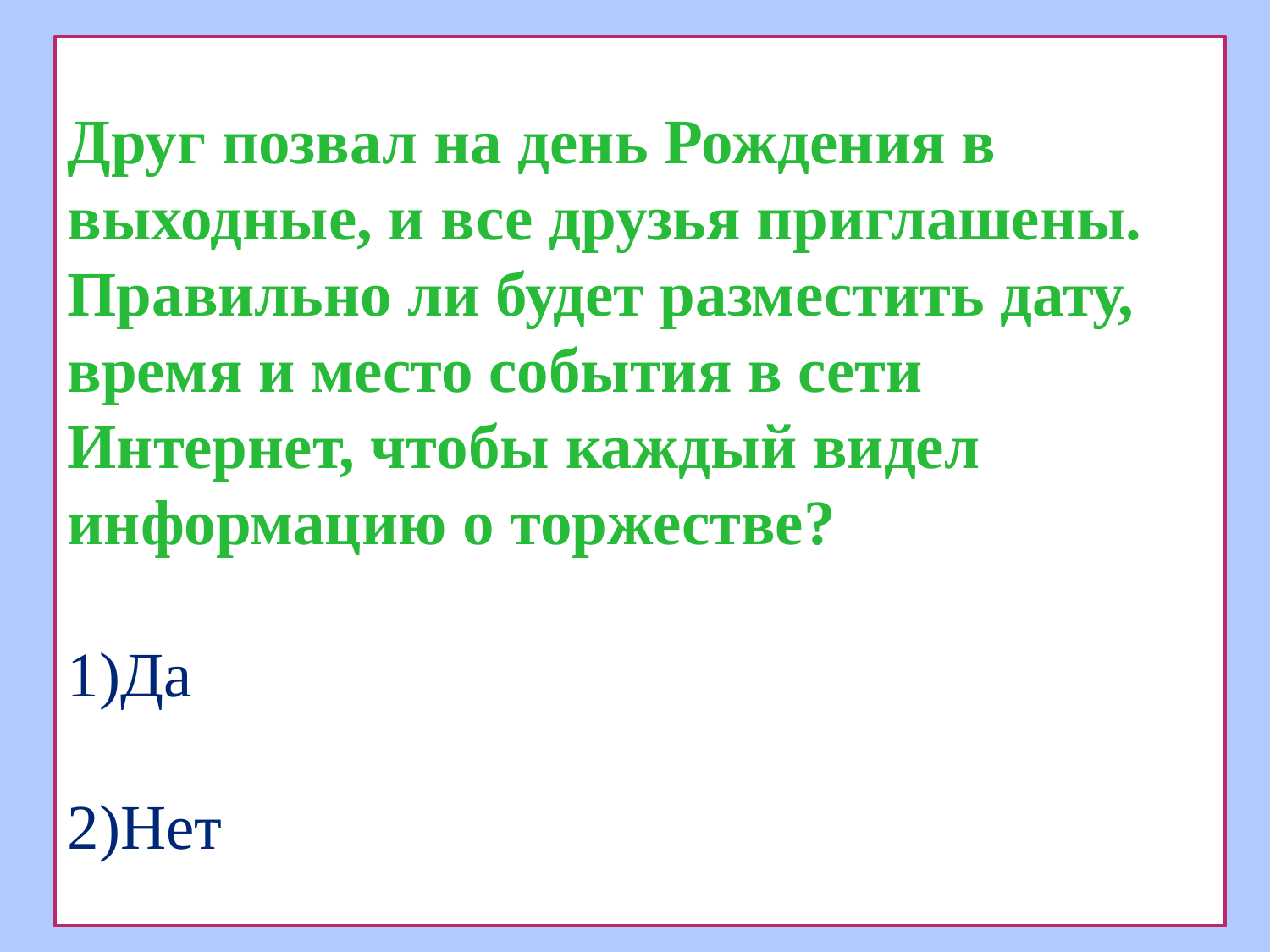

Друг позвал на день Рождения в выходные, и все друзья приглашены. Правильно ли будет разместить дату, время и место события в сети Интернет, чтобы каждый видел информацию о торжестве?

Да

Нет